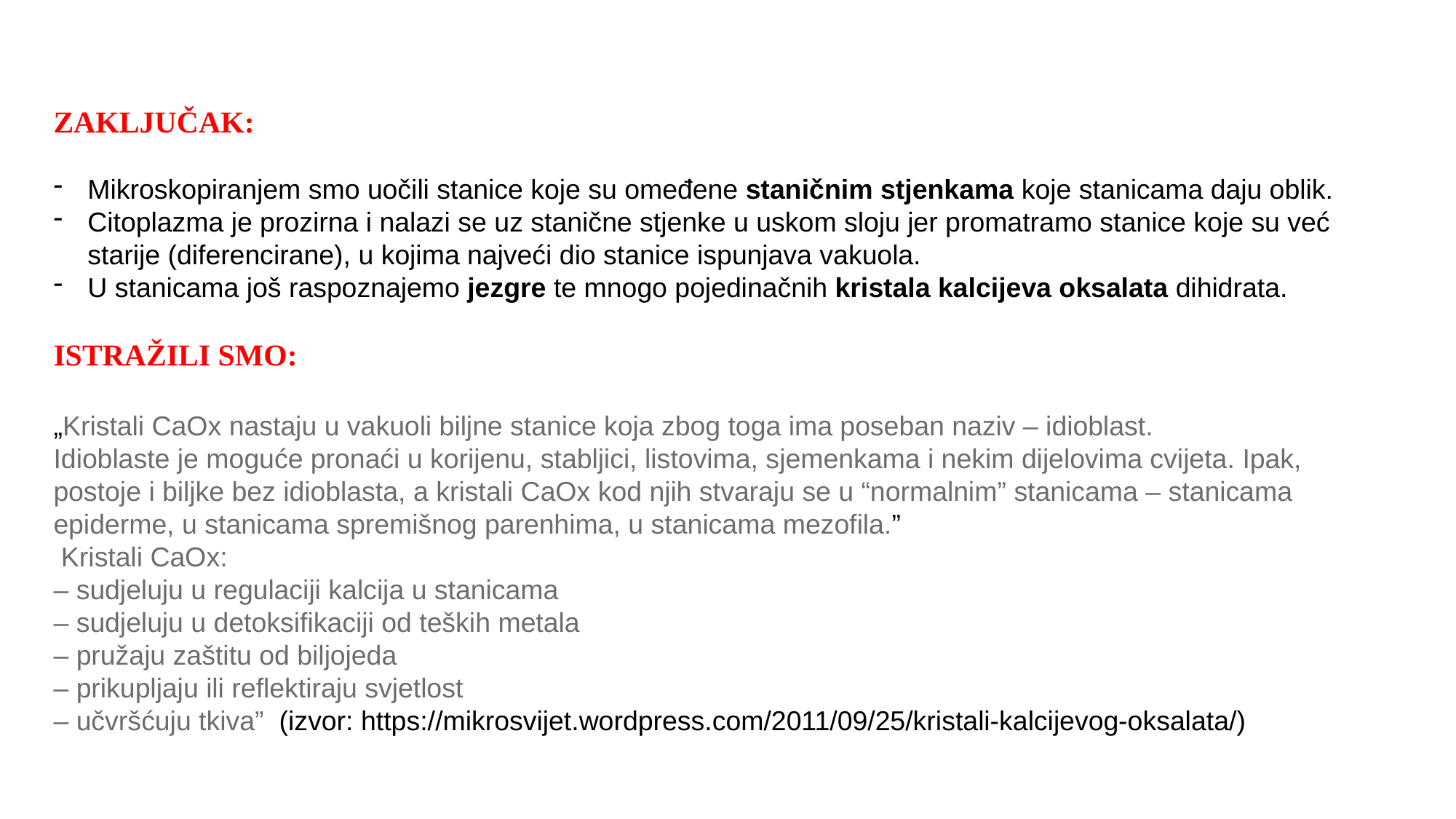

ZAKLJUČAK:

Mikroskopiranjem smo uočili stanice koje su omeđene staničnim stjenkama koje stanicama daju oblik.
Citoplazma je prozirna i nalazi se uz stanične stjenke u uskom sloju jer promatramo stanice koje su već starije (diferencirane), u kojima najveći dio stanice ispunjava vakuola.
U stanicama još raspoznajemo jezgre te mnogo pojedinačnih kristala kalcijeva oksalata dihidrata.

ISTRAŽILI SMO:

„Kristali CaOx nastaju u vakuoli biljne stanice koja zbog toga ima poseban naziv – idioblast.
Idioblaste je moguće pronaći u korijenu, stabljici, listovima, sjemenkama i nekim dijelovima cvijeta. Ipak, postoje i biljke bez idioblasta, a kristali CaOx kod njih stvaraju se u “normalnim” stanicama – stanicama epiderme, u stanicama spremišnog parenhima, u stanicama mezofila.”
 Kristali CaOx:
– sudjeluju u regulaciji kalcija u stanicama
– sudjeluju u detoksifikaciji od teških metala
– pružaju zaštitu od biljojeda
– prikupljaju ili reflektiraju svjetlost
– učvršćuju tkiva”  (izvor: https://mikrosvijet.wordpress.com/2011/09/25/kristali-kalcijevog-oksalata/)